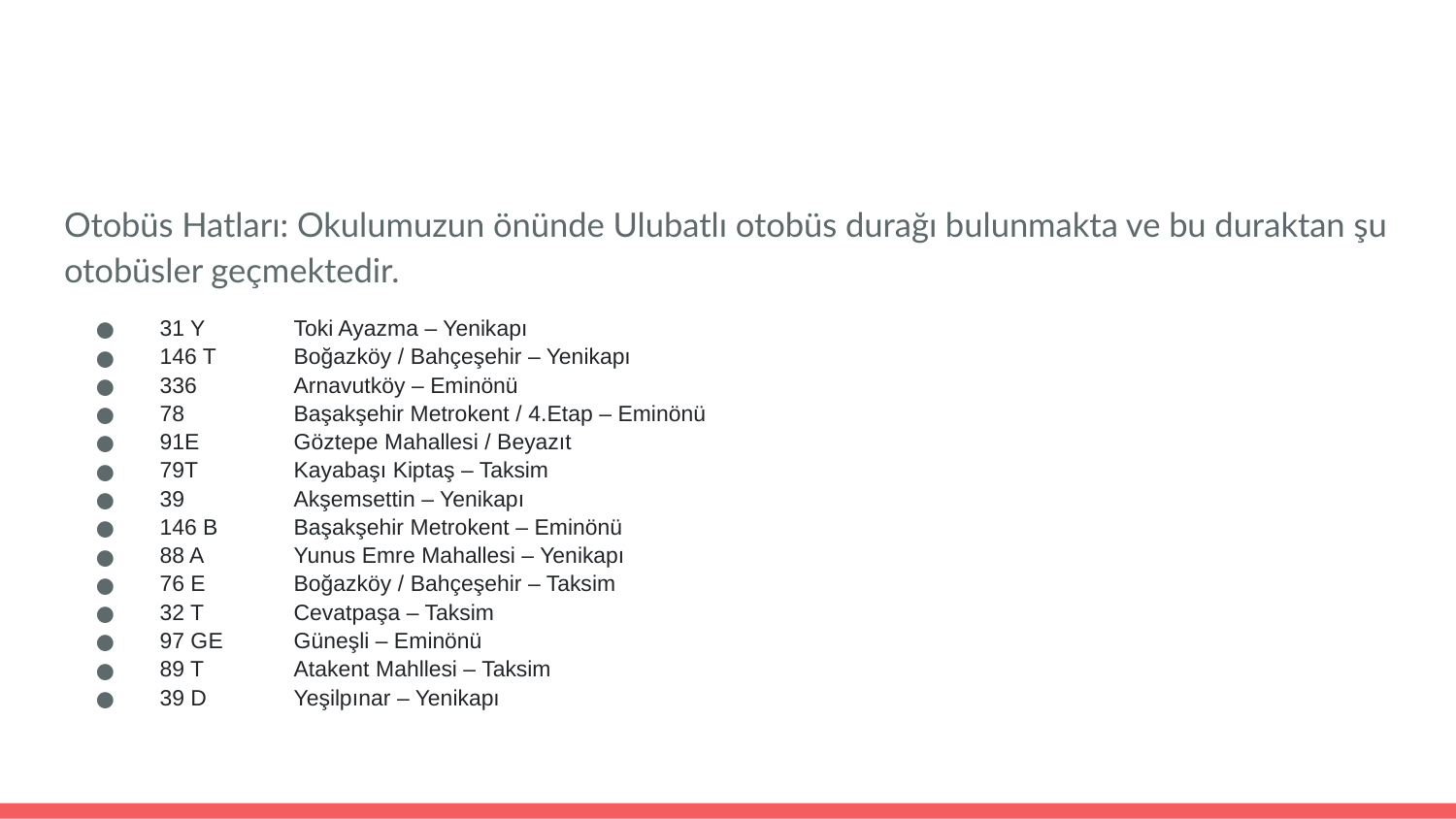

#
Otobüs Hatları: Okulumuzun önünde Ulubatlı otobüs durağı bulunmakta ve bu duraktan şu otobüsler geçmektedir.
31 Y    	Toki Ayazma – Yenikapı
146 T 	Boğazköy / Bahçeşehir – Yenikapı
336     	Arnavutköy – Eminönü
78       	Başakşehir Metrokent / 4.Etap – Eminönü
91E     	Göztepe Mahallesi / Beyazıt
79T     	Kayabaşı Kiptaş – Taksim
39       	Akşemsettin – Yenikapı
146 B 	Başakşehir Metrokent – Eminönü
88 A   	Yunus Emre Mahallesi – Yenikapı
76 E    	Boğazköy / Bahçeşehir – Taksim
32 T    	Cevatpaşa – Taksim
97 GE	Güneşli – Eminönü
89 T    	Atakent Mahllesi – Taksim
39 D   	Yeşilpınar – Yenikapı